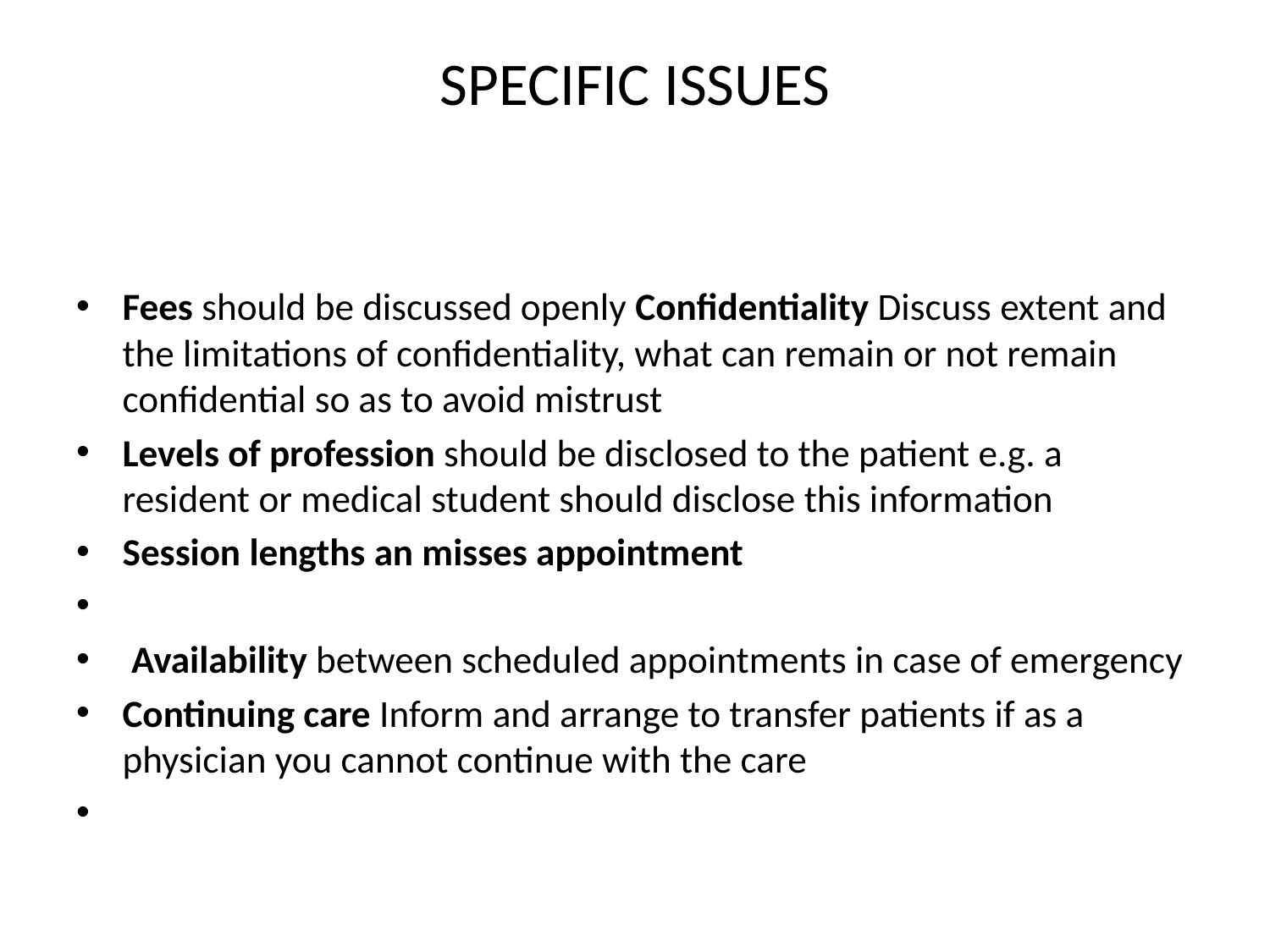

# SPECIFIC ISSUES

Fees should be discussed openly Confidentiality Discuss extent and the limitations of confidentiality, what can remain or not remain confidential so as to avoid mistrust
Levels of profession should be disclosed to the patient e.g. a resident or medical student should disclose this information
Session lengths an misses appointment

 Availability between scheduled appointments in case of emergency
Continuing care Inform and arrange to transfer patients if as a physician you cannot continue with the care